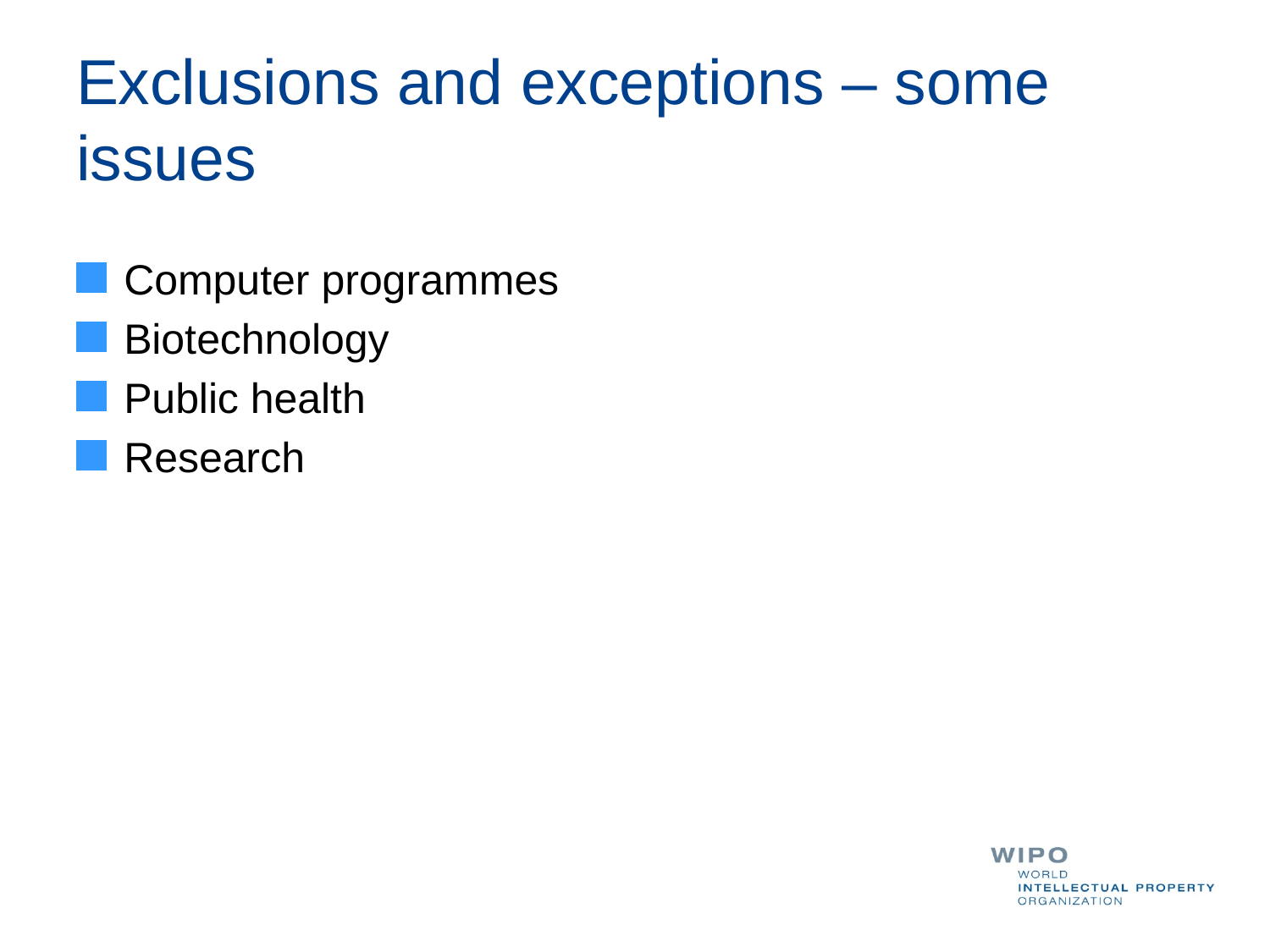

# Exclusions and exceptions – some issues
Computer programmes
Biotechnology
Public health
Research